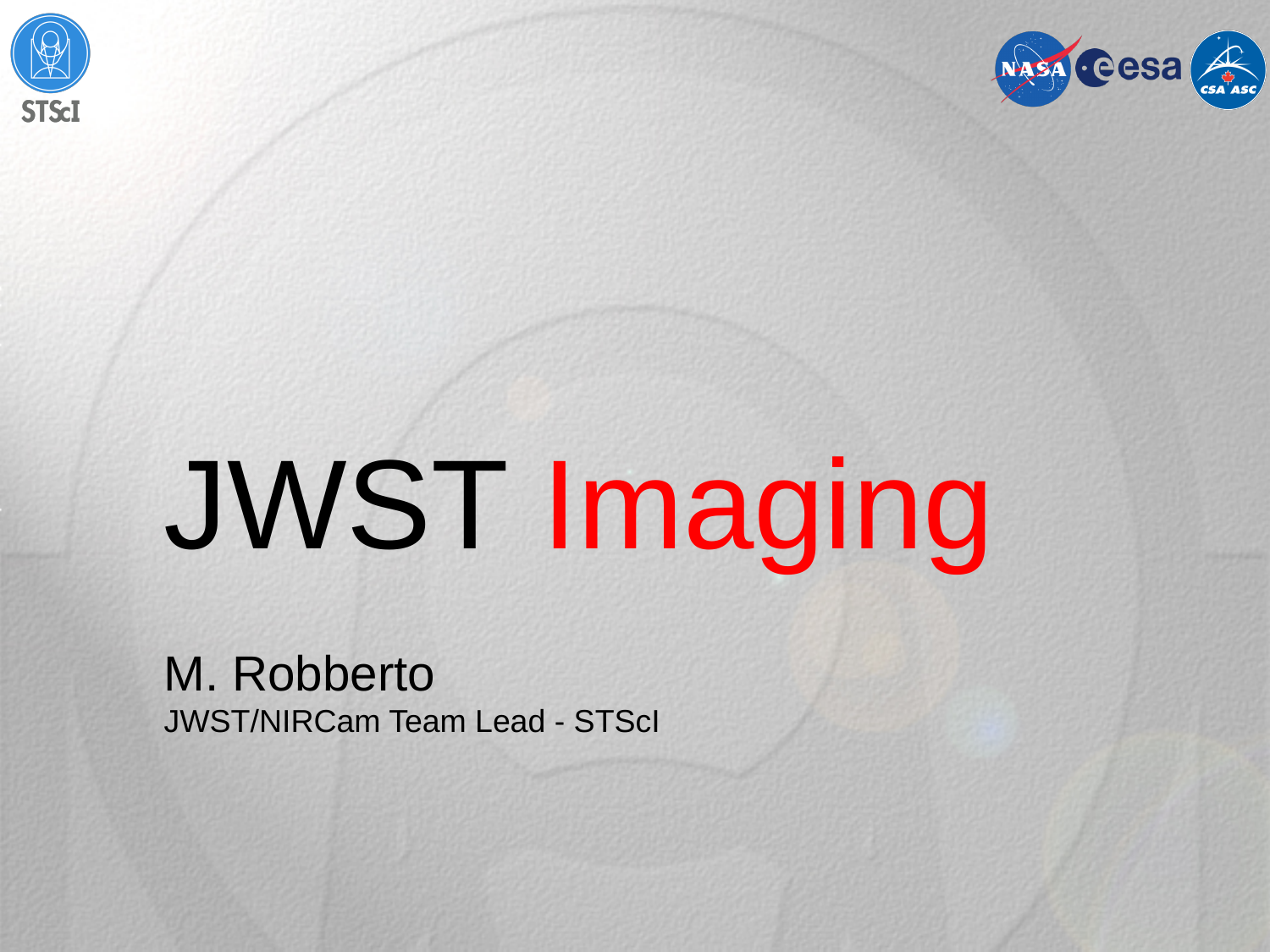

JWST Imaging

M. Robberto
JWST/NIRCam Team Lead - STScI